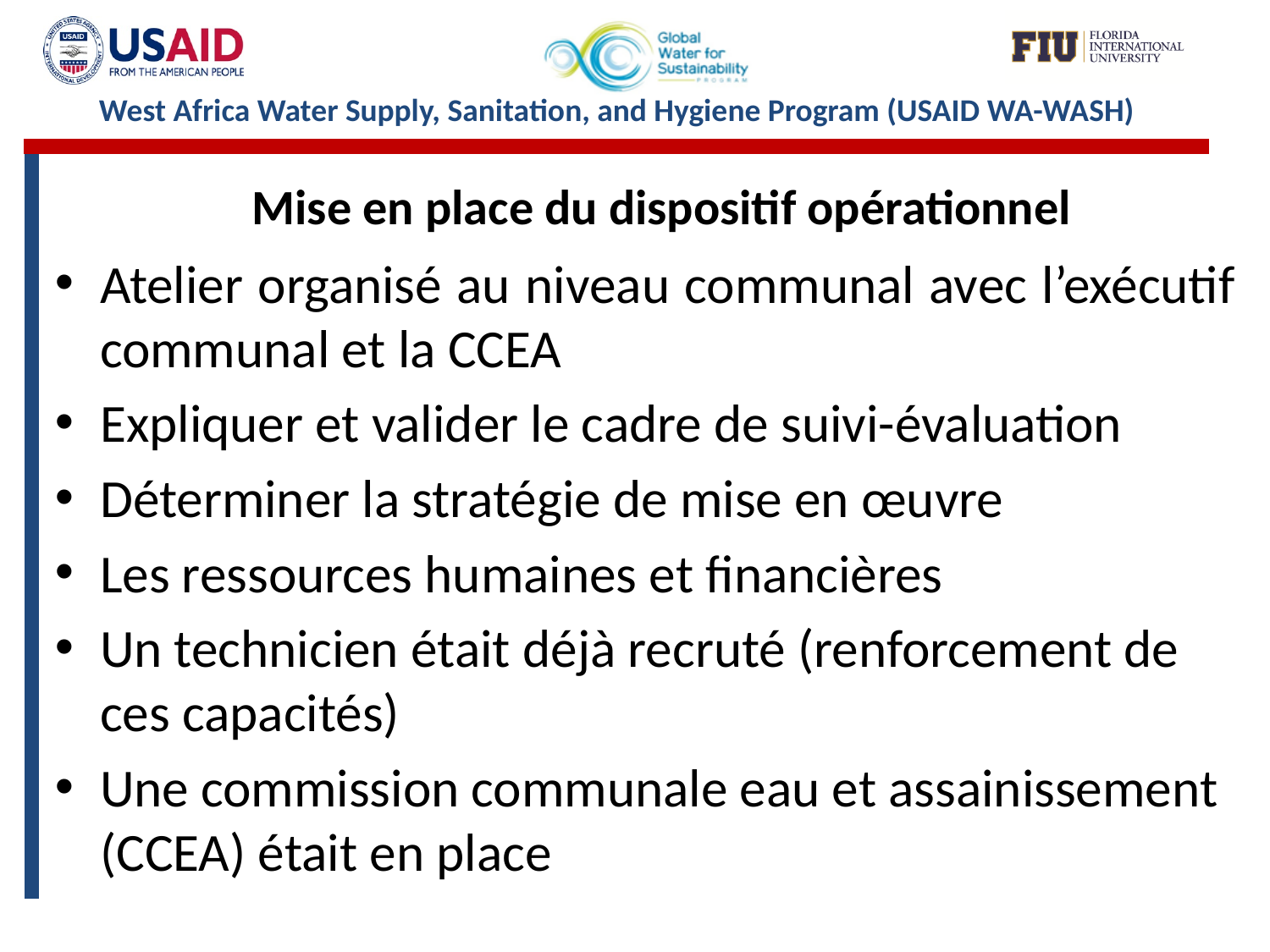

# Mise en place du dispositif opérationnel
Atelier organisé au niveau communal avec l’exécutif communal et la CCEA
Expliquer et valider le cadre de suivi-évaluation
Déterminer la stratégie de mise en œuvre
Les ressources humaines et financières
Un technicien était déjà recruté (renforcement de ces capacités)
Une commission communale eau et assainissement (CCEA) était en place